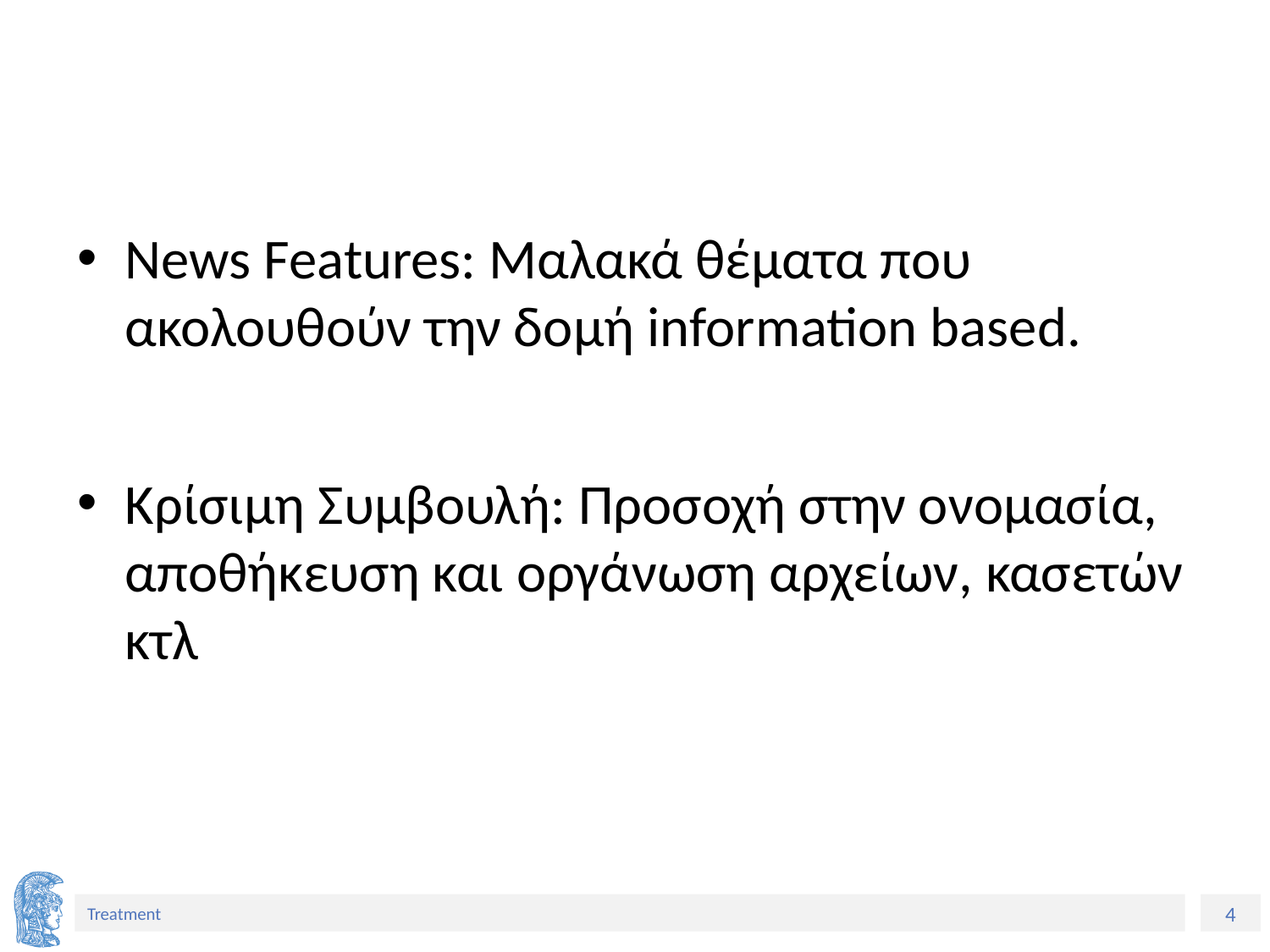

News Features: Μαλακά θέματα που ακολουθούν την δομή information based.

Κρίσιμη Συμβουλή: Προσοχή στην ονομασία, αποθήκευση και οργάνωση αρχείων, κασετών κτλ